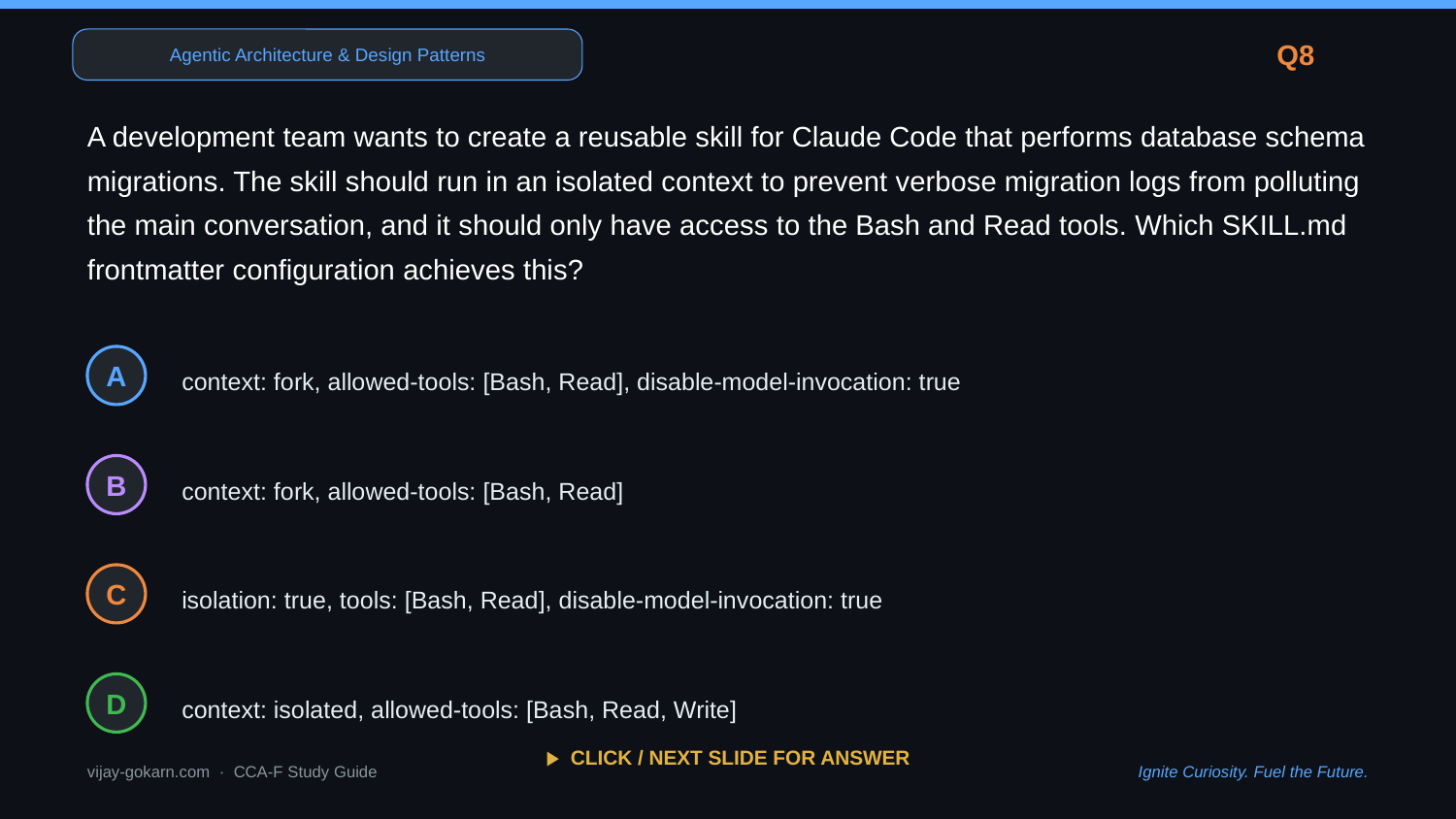

Agentic Architecture & Design Patterns
Q8
A development team wants to create a reusable skill for Claude Code that performs database schema migrations. The skill should run in an isolated context to prevent verbose migration logs from polluting the main conversation, and it should only have access to the Bash and Read tools. Which SKILL.md frontmatter configuration achieves this?
context: fork, allowed-tools: [Bash, Read], disable-model-invocation: true

A
context: fork, allowed-tools: [Bash, Read]

B
isolation: true, tools: [Bash, Read], disable-model-invocation: true

C
context: isolated, allowed-tools: [Bash, Read, Write]

D
▶  CLICK / NEXT SLIDE FOR ANSWER
vijay-gokarn.com  ·  CCA-F Study Guide
Ignite Curiosity. Fuel the Future.